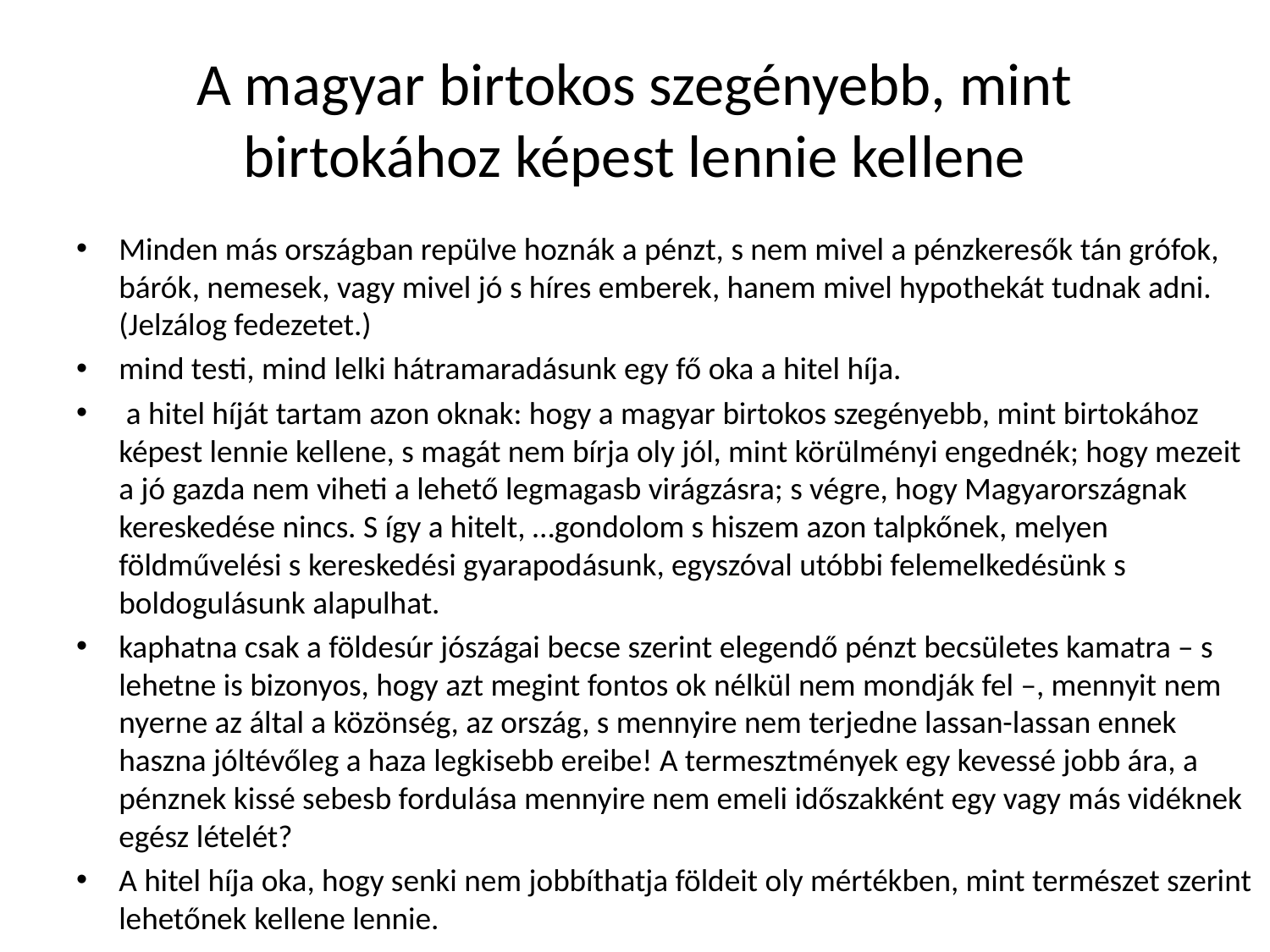

# A magyar birtokos szegényebb, mint birtokához képest lennie kellene
Minden más országban repülve hoznák a pénzt, s nem mivel a pénzkeresők tán grófok, bárók, nemesek, vagy mivel jó s híres emberek, hanem mivel hypothekát tudnak adni. (Jelzálog fedezetet.)
mind testi, mind lelki hátramaradásunk egy fő oka a hitel híja.
 a hitel híját tartam azon oknak: hogy a magyar birtokos szegényebb, mint birtokához képest lennie kellene, s magát nem bírja oly jól, mint körülményi engednék; hogy mezeit a jó gazda nem viheti a lehető legmagasb virágzásra; s végre, hogy Magyarországnak kereskedése nincs. S így a hitelt, …gondolom s hiszem azon talpkőnek, melyen földművelési s kereskedési gyarapodásunk, egyszóval utóbbi felemelkedésünk s boldogulásunk alapulhat.
kaphatna csak a földesúr jószágai becse szerint elegendő pénzt becsületes kamatra – s lehetne is bizonyos, hogy azt megint fontos ok nélkül nem mondják fel –, mennyit nem nyerne az által a közönség, az ország, s mennyire nem terjedne lassan-lassan ennek haszna jóltévőleg a haza legkisebb ereibe! A termesztmények egy kevessé jobb ára, a pénznek kissé sebesb fordulása mennyire nem emeli időszakként egy vagy más vidéknek egész lételét?
A hitel híja oka, hogy senki nem jobbíthatja földeit oly mértékben, mint természet szerint lehetőnek kellene lennie.